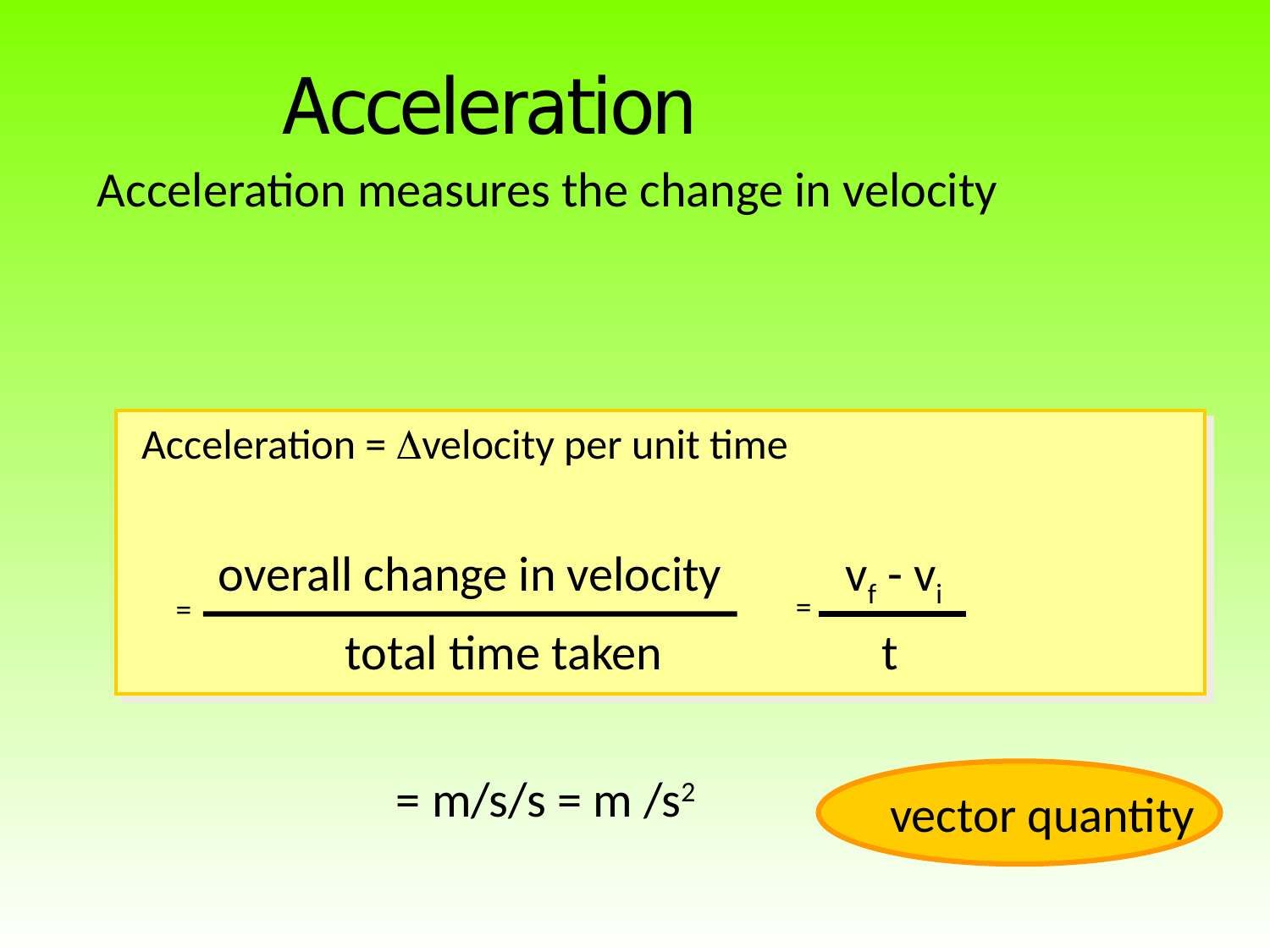

# Acceleration
Acceleration measures the change in velocity

Acceleration = Δvelocity per unit time

overall change in velocity
vf - vi
=
=

total time taken

t
= m/s/s = m /s2
vector quantity